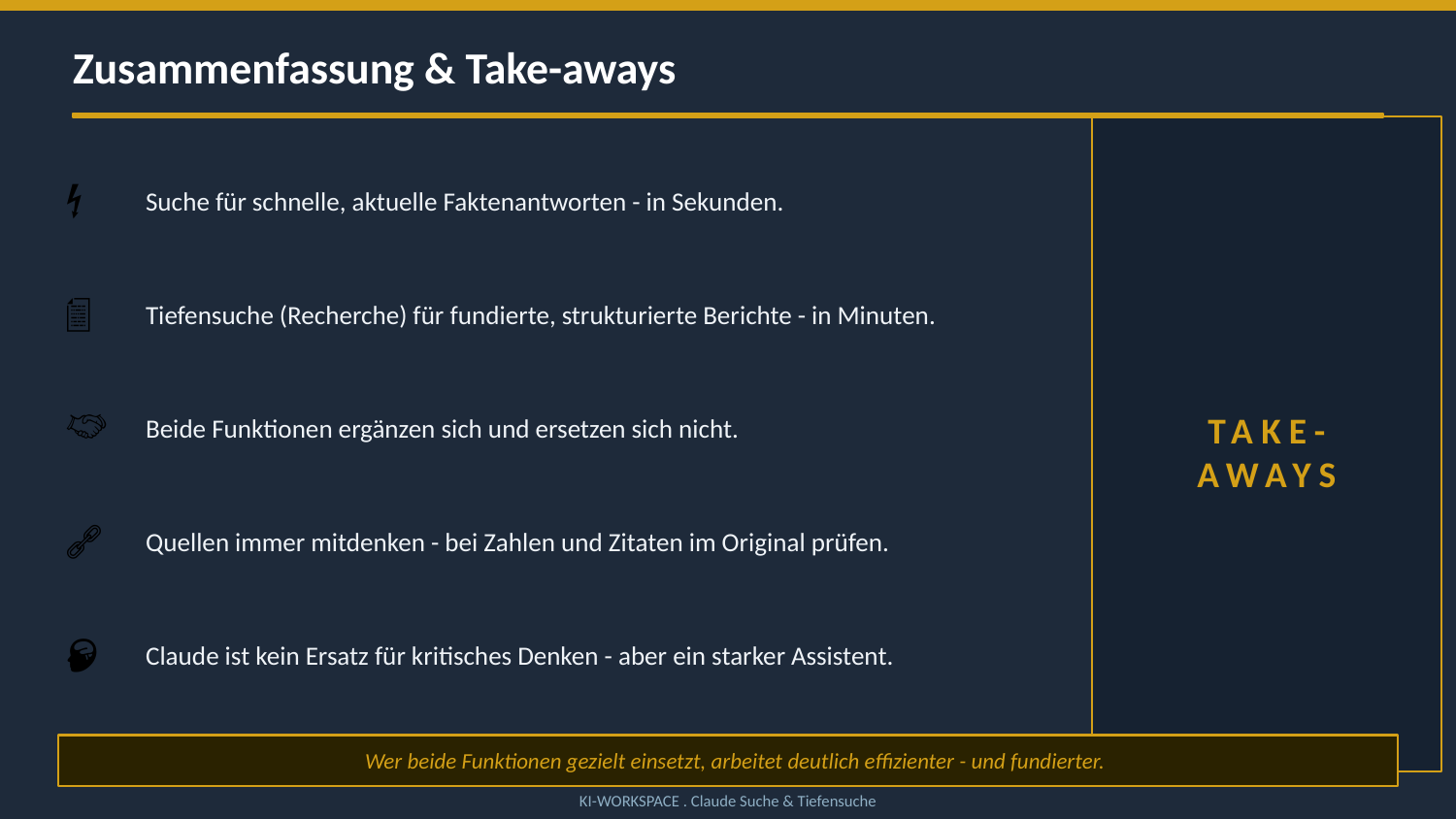

Zusammenfassung & Take-aways

⚡
Suche für schnelle, aktuelle Faktenantworten - in Sekunden.
TAKE-
AWAYS
📄
Tiefensuche (Recherche) für fundierte, strukturierte Berichte - in Minuten.
🤝
Beide Funktionen ergänzen sich und ersetzen sich nicht.
🔗
Quellen immer mitdenken - bei Zahlen und Zitaten im Original prüfen.
🧠
Claude ist kein Ersatz für kritisches Denken - aber ein starker Assistent.

Wer beide Funktionen gezielt einsetzt, arbeitet deutlich effizienter - und fundierter.
KI-WORKSPACE . Claude Suche & Tiefensuche